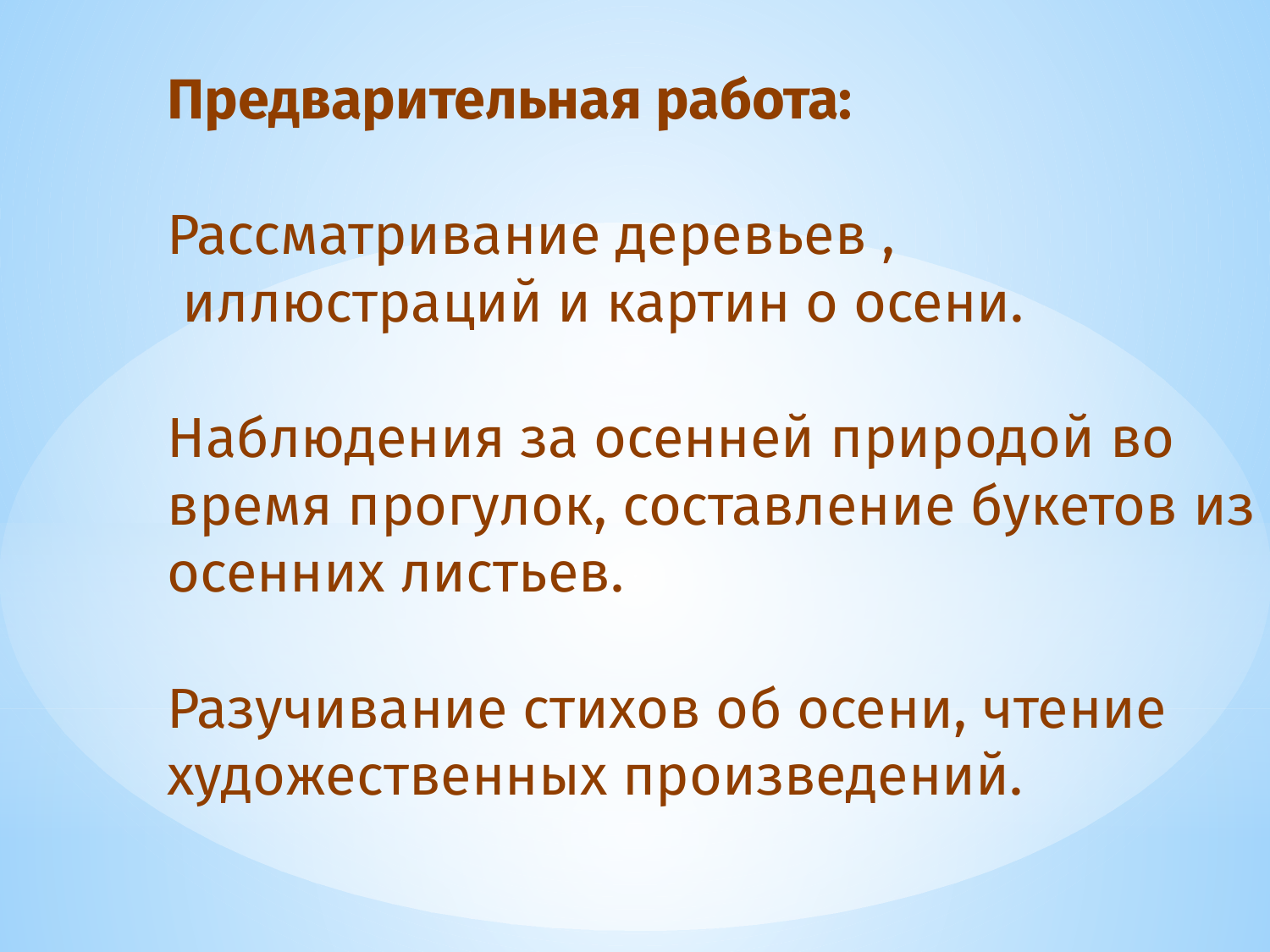

Предварительная работа:

Рассматривание деревьев ,
 иллюстраций и картин о осени.
Наблюдения за осенней природой во время прогулок, составление букетов из осенних листьев.

Разучивание стихов об осени, чтение художественных произведений.